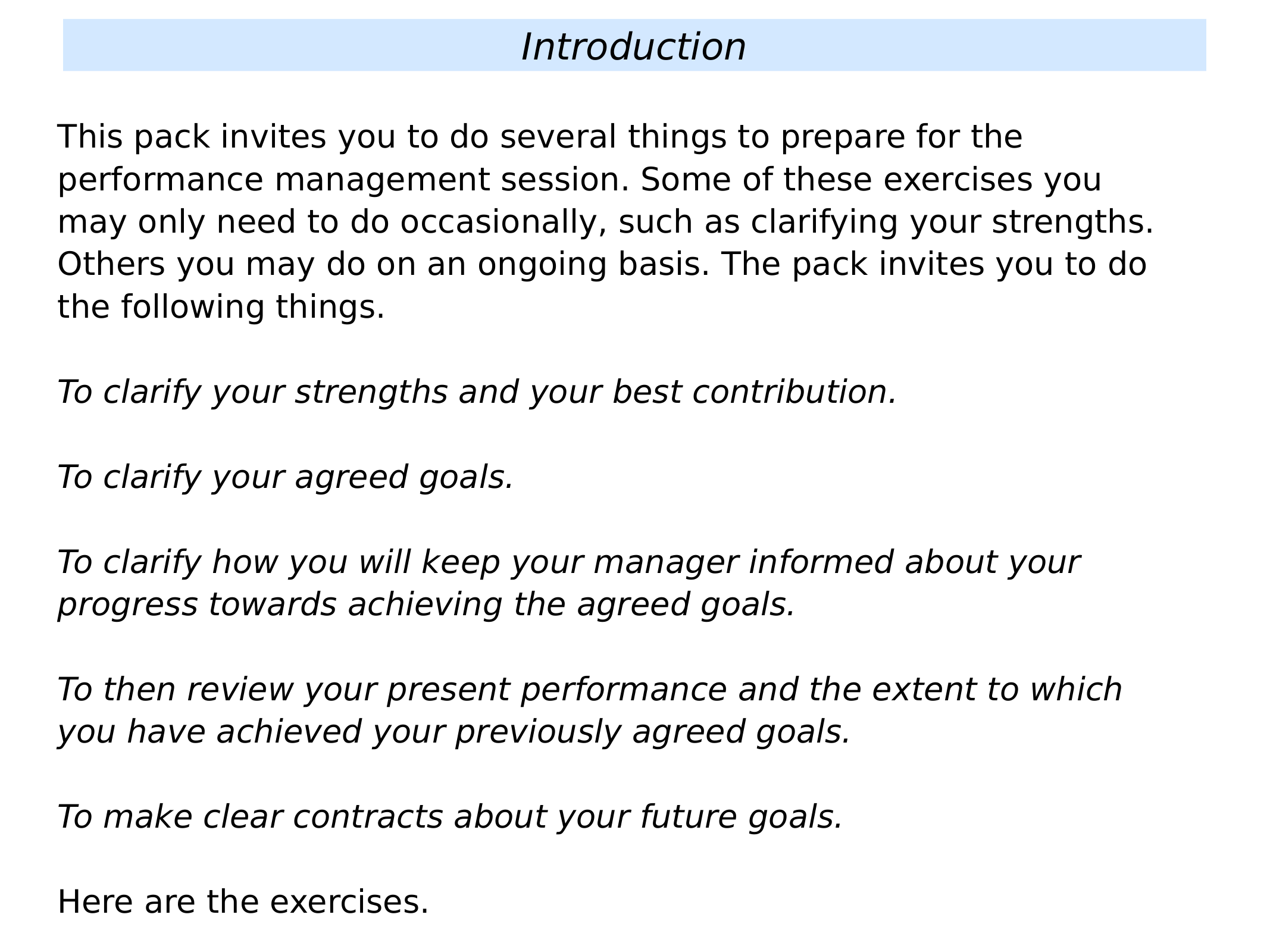

Introduction
This pack invites you to do several things to prepare for the performance management session. Some of these exercises you may only need to do occasionally, such as clarifying your strengths. Others you may do on an ongoing basis. The pack invites you to do the following things.

To clarify your strengths and your best contribution.

To clarify your agreed goals.

To clarify how you will keep your manager informed about your
progress towards achieving the agreed goals.

To then review your present performance and the extent to which
you have achieved your previously agreed goals.

To make clear contracts about your future goals.

Here are the exercises.